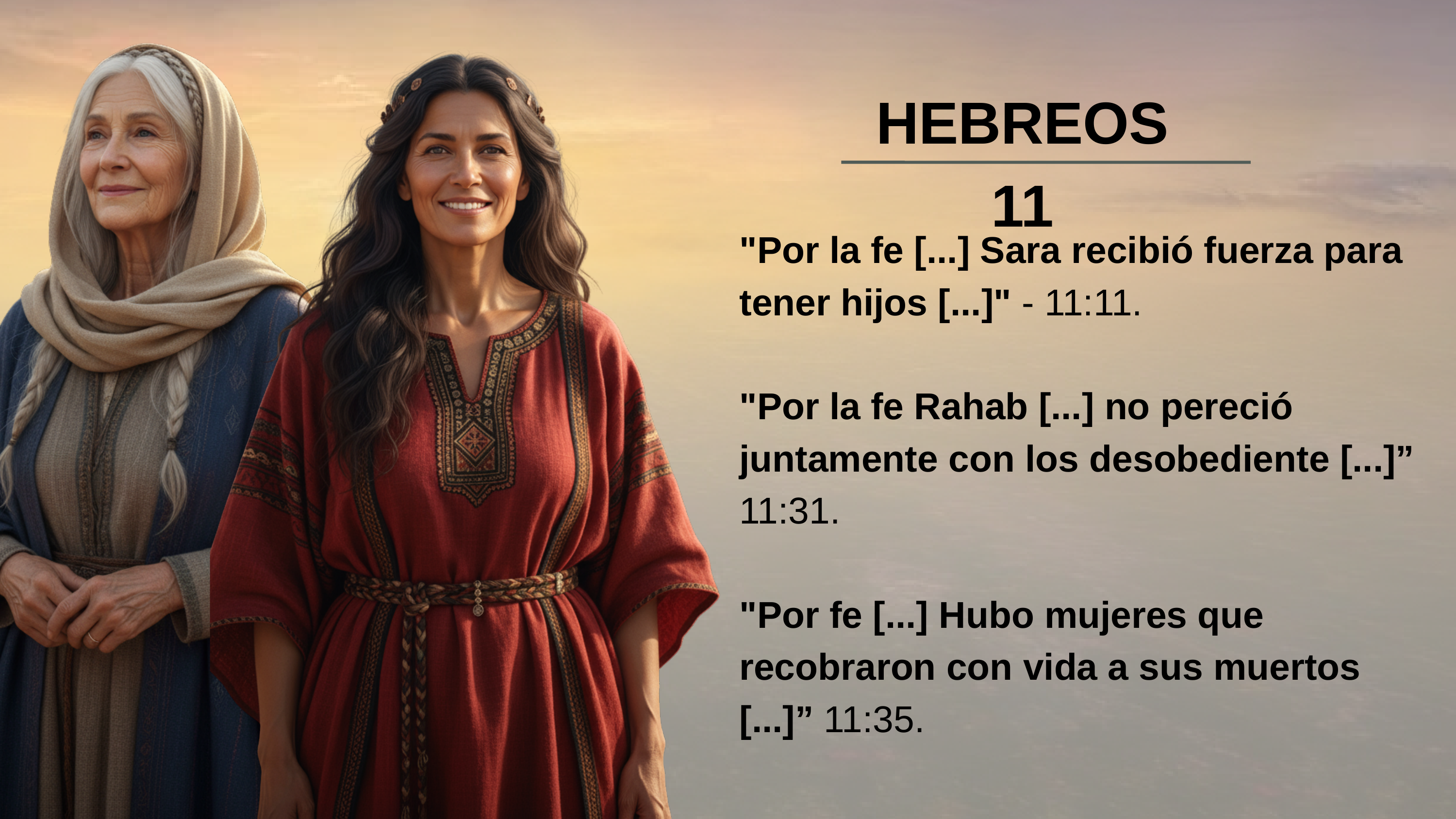

HEBREOS 11

"Por la fe [...] Sara recibió fuerza para tener hijos [...]" - 11:11.

"Por la fe Rahab [...] no pereció juntamente con los desobediente [...]” 11:31.

"Por fe [...] Hubo mujeres que recobraron con vida a sus muertos [...]” 11:35.